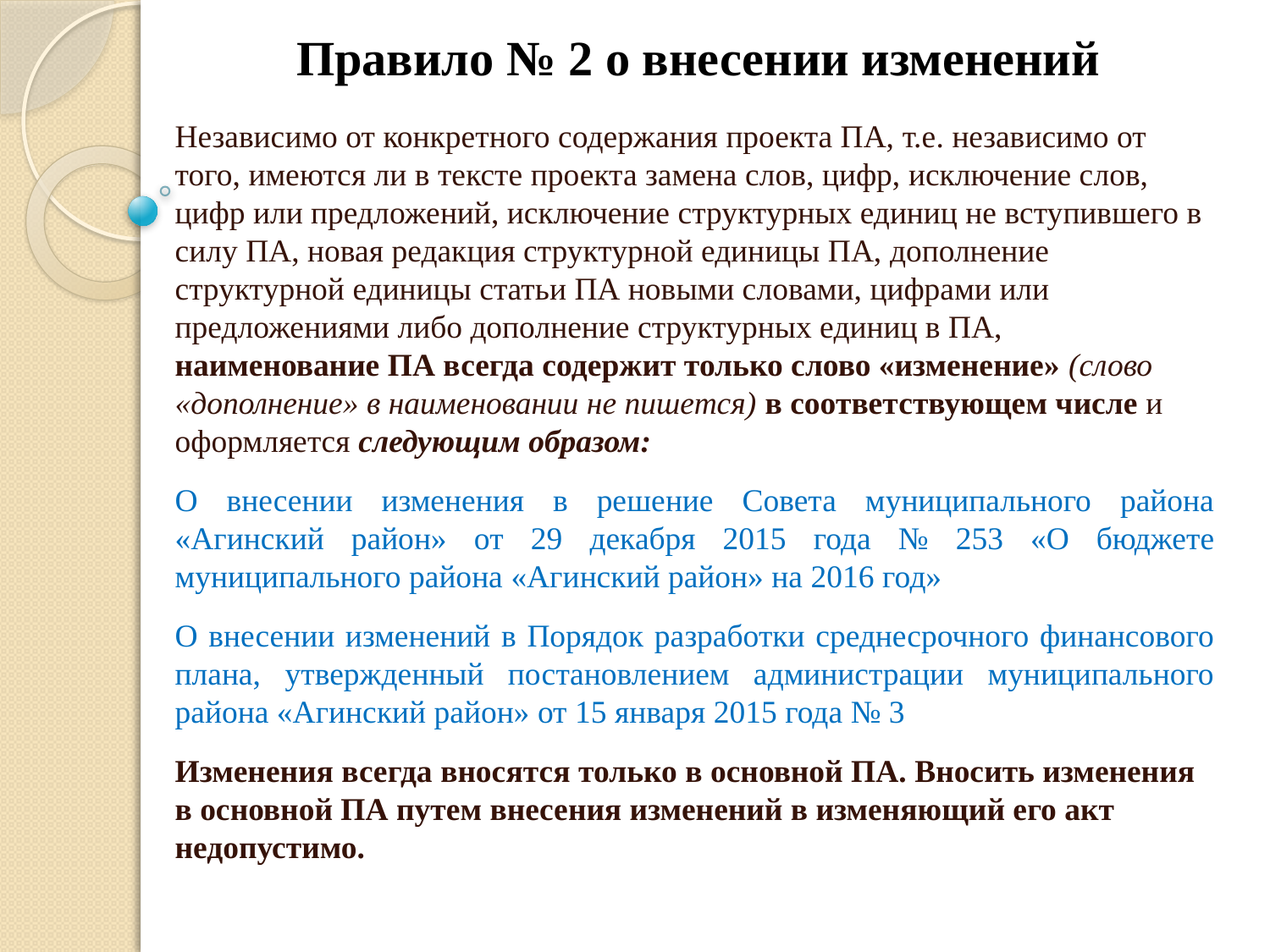

# Правило № 2 о внесении изменений

Независимо от конкретного содержания проекта ПА, т.е. независимо от того, имеются ли в тексте проекта замена слов, цифр, исключение слов, цифр или предложений, исключение структурных единиц не вступившего в силу ПА, новая редакция структурной единицы ПА, дополнение структурной единицы статьи ПА новыми словами, цифрами или предложениями либо дополнение структурных единиц в ПА, наименование ПА всегда содержит только слово «изменение» (слово «дополнение» в наименовании не пишется) в соответствующем числе и оформляется следующим образом:
О внесении изменения в решение Совета муниципального района «Агинский район» от 29 декабря 2015 года № 253 «О бюджете муниципального района «Агинский район» на 2016 год»
О внесении изменений в Порядок разработки среднесрочного финансового плана, утвержденный постановлением администрации муниципального района «Агинский район» от 15 января 2015 года № 3
Изменения всегда вносятся только в основной ПА. Вносить изменения в основной ПА путем внесения изменений в изменяющий его акт недопустимо.